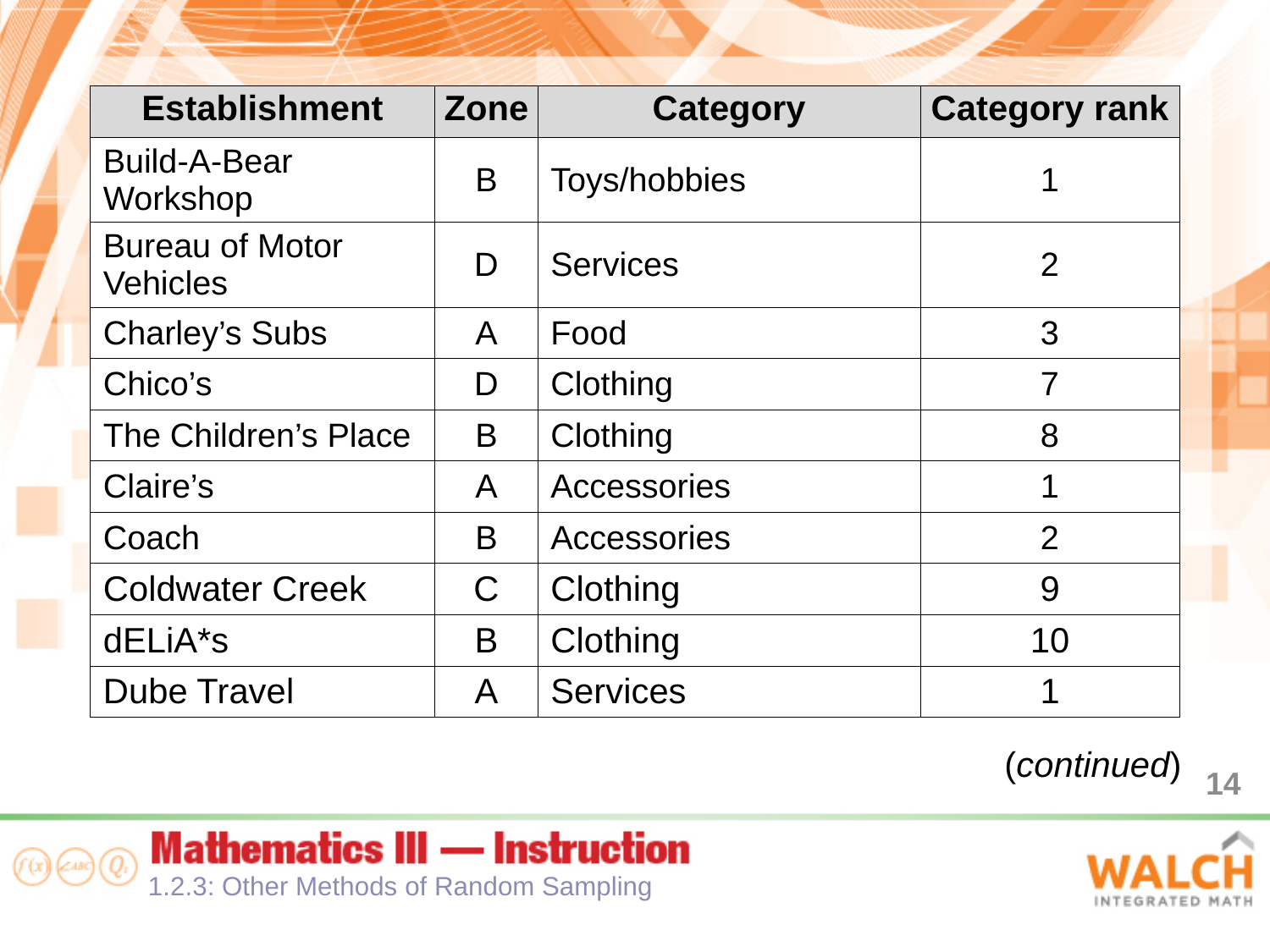

| Establishment | Zone | Category | Category rank |
| --- | --- | --- | --- |
| Build-A-Bear Workshop | B | Toys/hobbies | 1 |
| Bureau of Motor Vehicles | D | Services | 2 |
| Charley’s Subs | A | Food | 3 |
| Chico’s | D | Clothing | 7 |
| The Children’s Place | B | Clothing | 8 |
| Claire’s | A | Accessories | 1 |
| Coach | B | Accessories | 2 |
| Coldwater Creek | C | Clothing | 9 |
| dELiA\*s | B | Clothing | 10 |
| Dube Travel | A | Services | 1 |
(continued)
14
1.2.3: Other Methods of Random Sampling